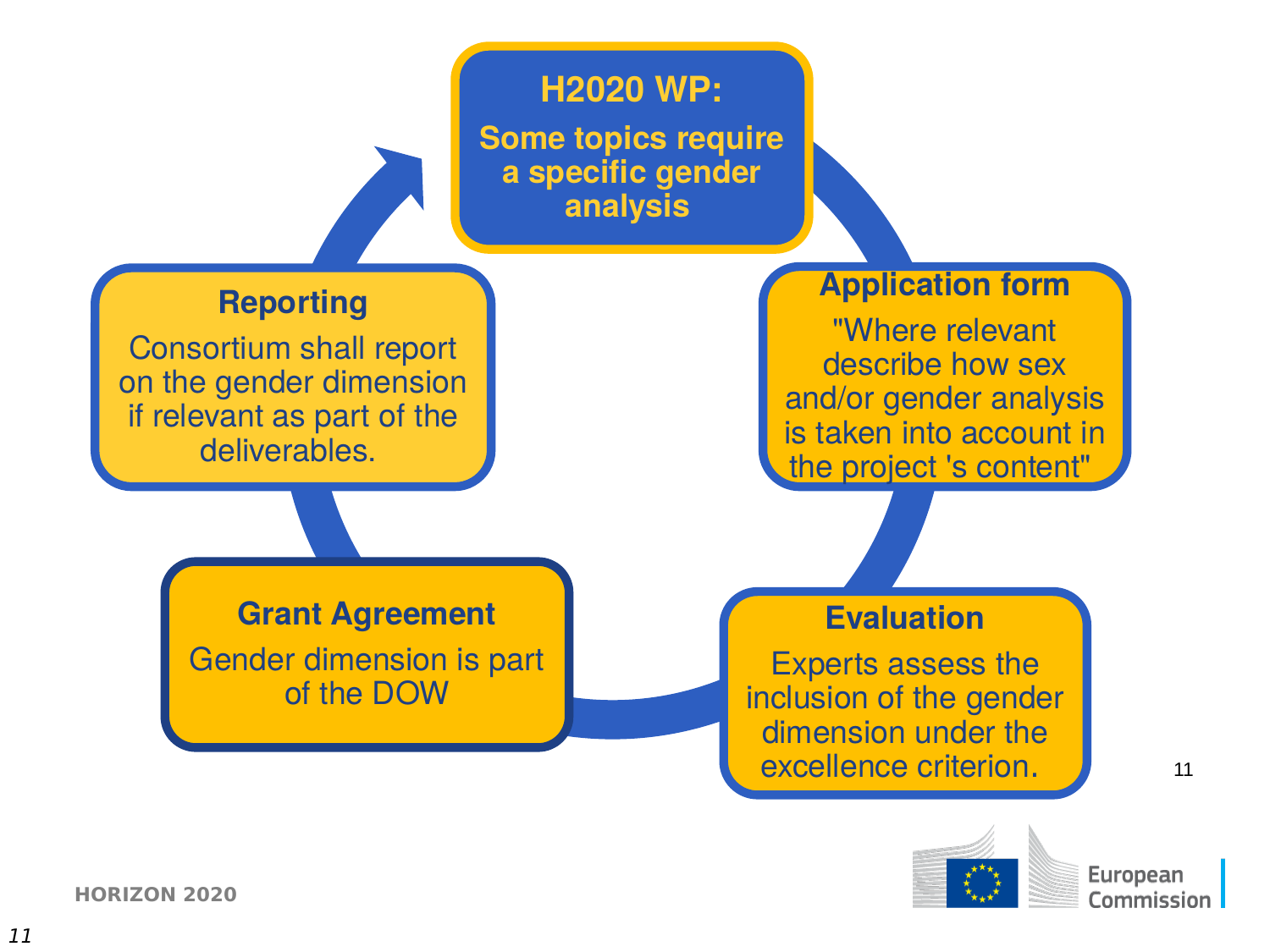

H2020 WP:
Some topics require a specific gender analysis

Application form
"Where relevant describe how sex and/or gender analysis is taken into account in the project 's content"

Reporting
Consortium shall report on the gender dimension if relevant as part of the deliverables.
Grant Agreement
Gender dimension is part of the DOW
Evaluation
Experts assess the inclusion of the gender dimension under the excellence criterion.
11